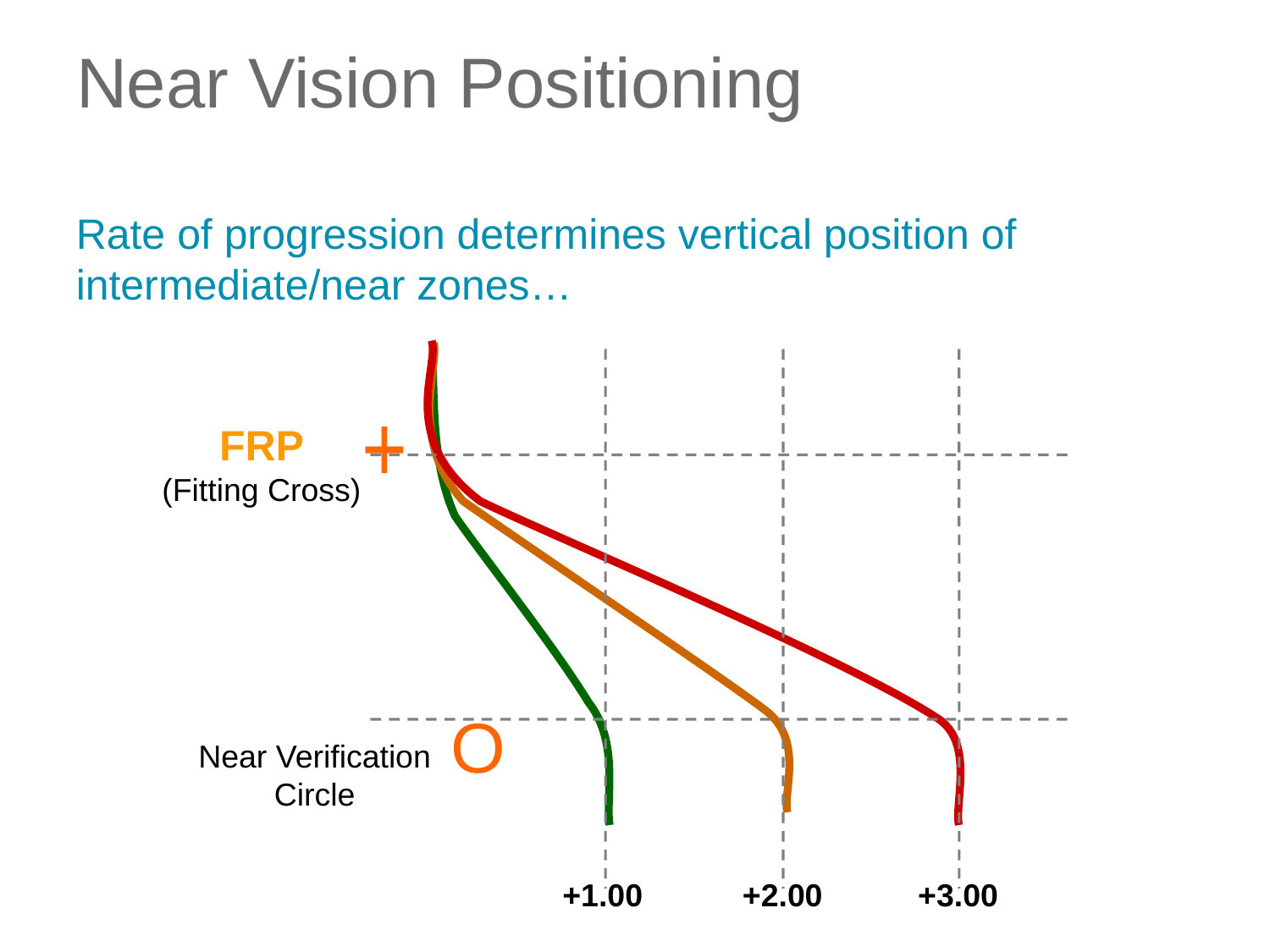

# Near Vision Positioning
Rate of progression determines vertical position of intermediate/near zones…

+

FRP
(Fitting Cross)
O

Near Verification
Circle
+1.00
+2.00
+3.00